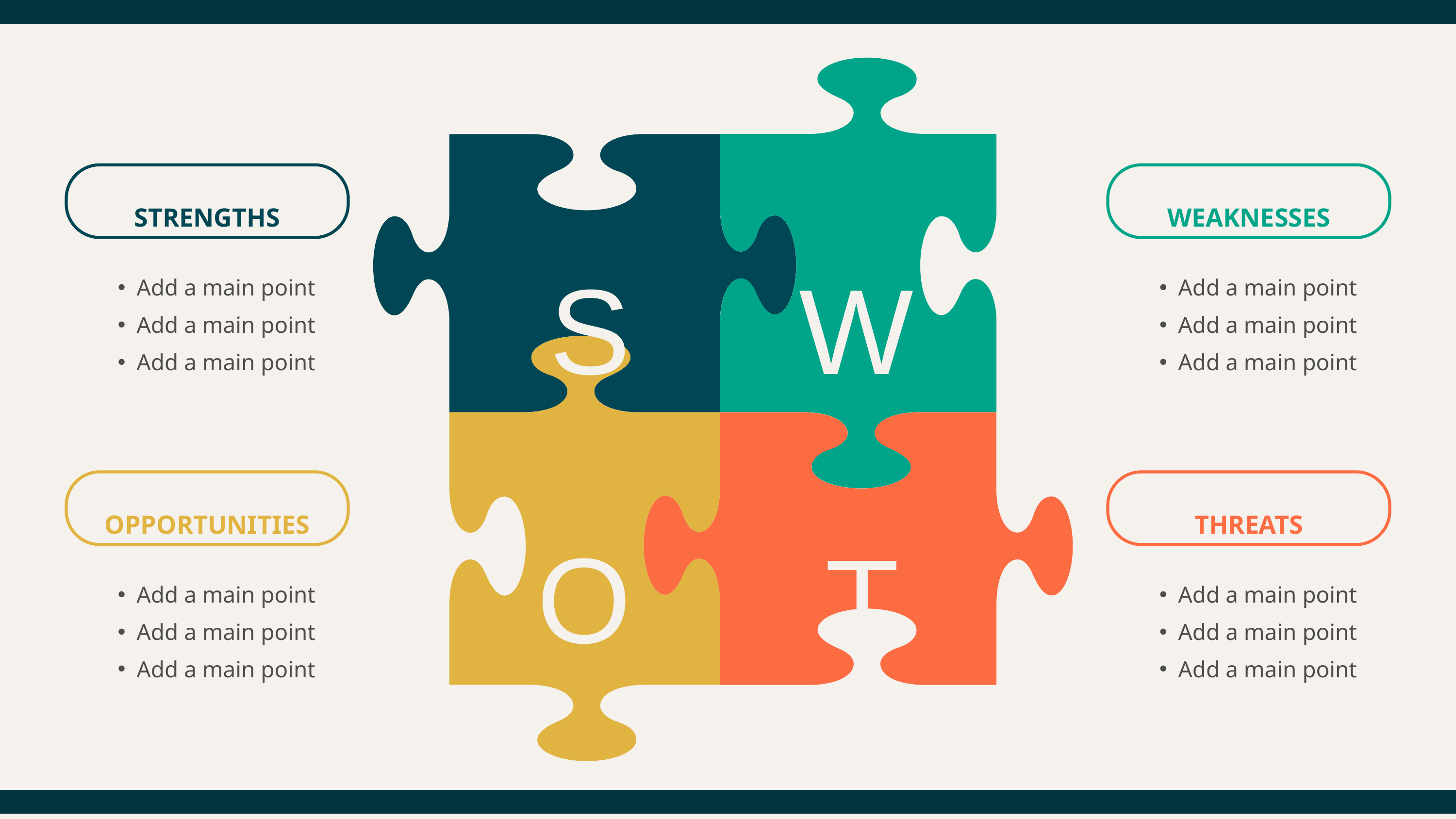

STRENGTHS
WEAKNESSES
S
W
Add a main point
Add a main point
Add a main point
Add a main point
Add a main point
Add a main point

O
T
OPPORTUNITIES
THREATS
Add a main point
Add a main point
Add a main point
Add a main point
Add a main point
Add a main point